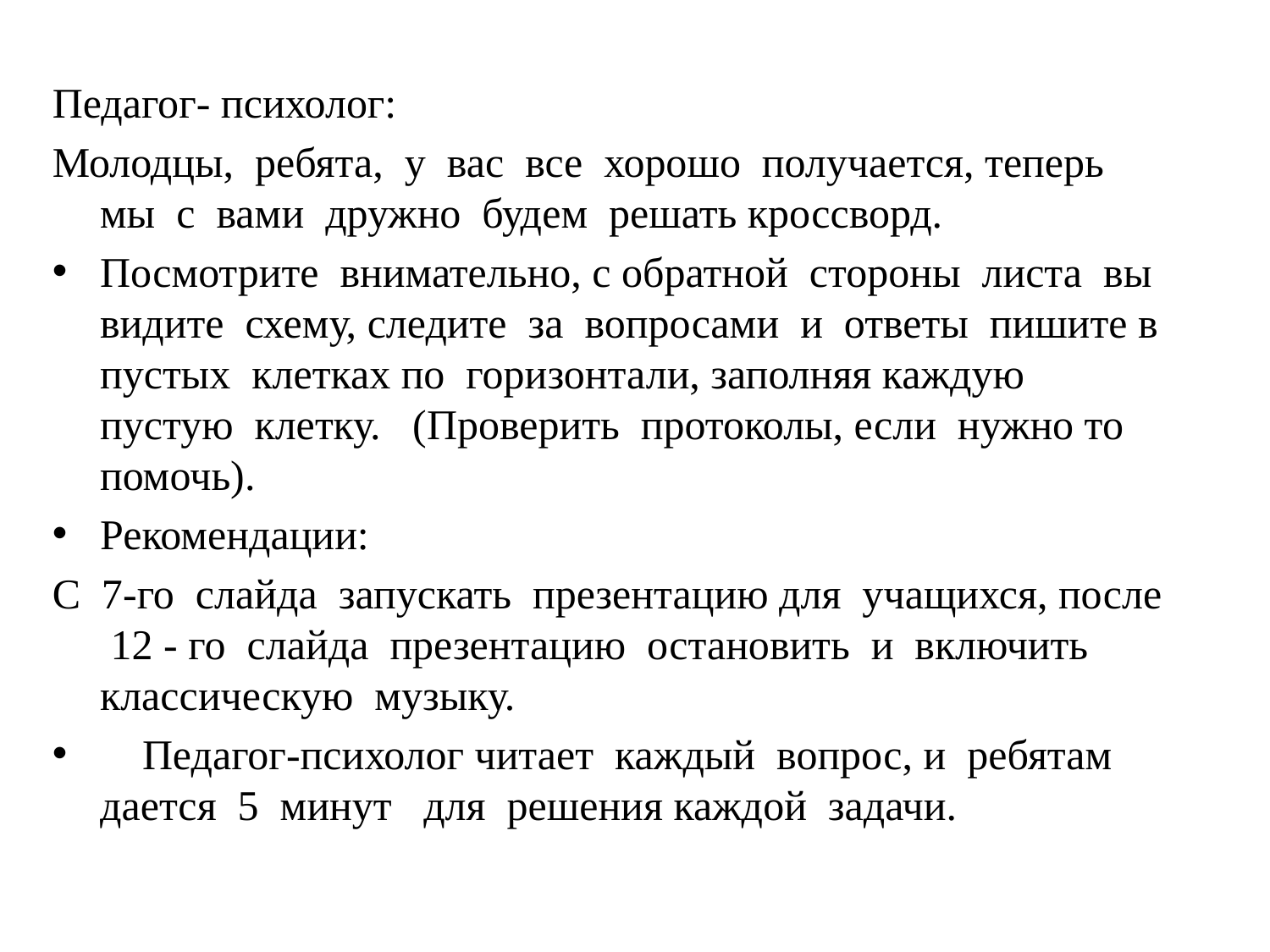

Педагог- психолог:
Молодцы,  ребята,  у  вас  все  хорошо  получается, теперь  мы  с  вами  дружно  будем  решать кроссворд.
Посмотрите  внимательно, с обратной  стороны  листа  вы  видите  схему, следите  за  вопросами  и  ответы  пишите в пустых  клетках по  горизонтали, заполняя каждую  пустую  клетку.   (Проверить  протоколы, если  нужно то  помочь).
Рекомендации:
С  7-го  слайда  запускать  презентацию для  учащихся, после  12 - го  слайда  презентацию  остановить  и  включить  классическую  музыку.
    Педагог-психолог читает  каждый  вопрос, и  ребятам  дается  5  минут   для  решения каждой  задачи.